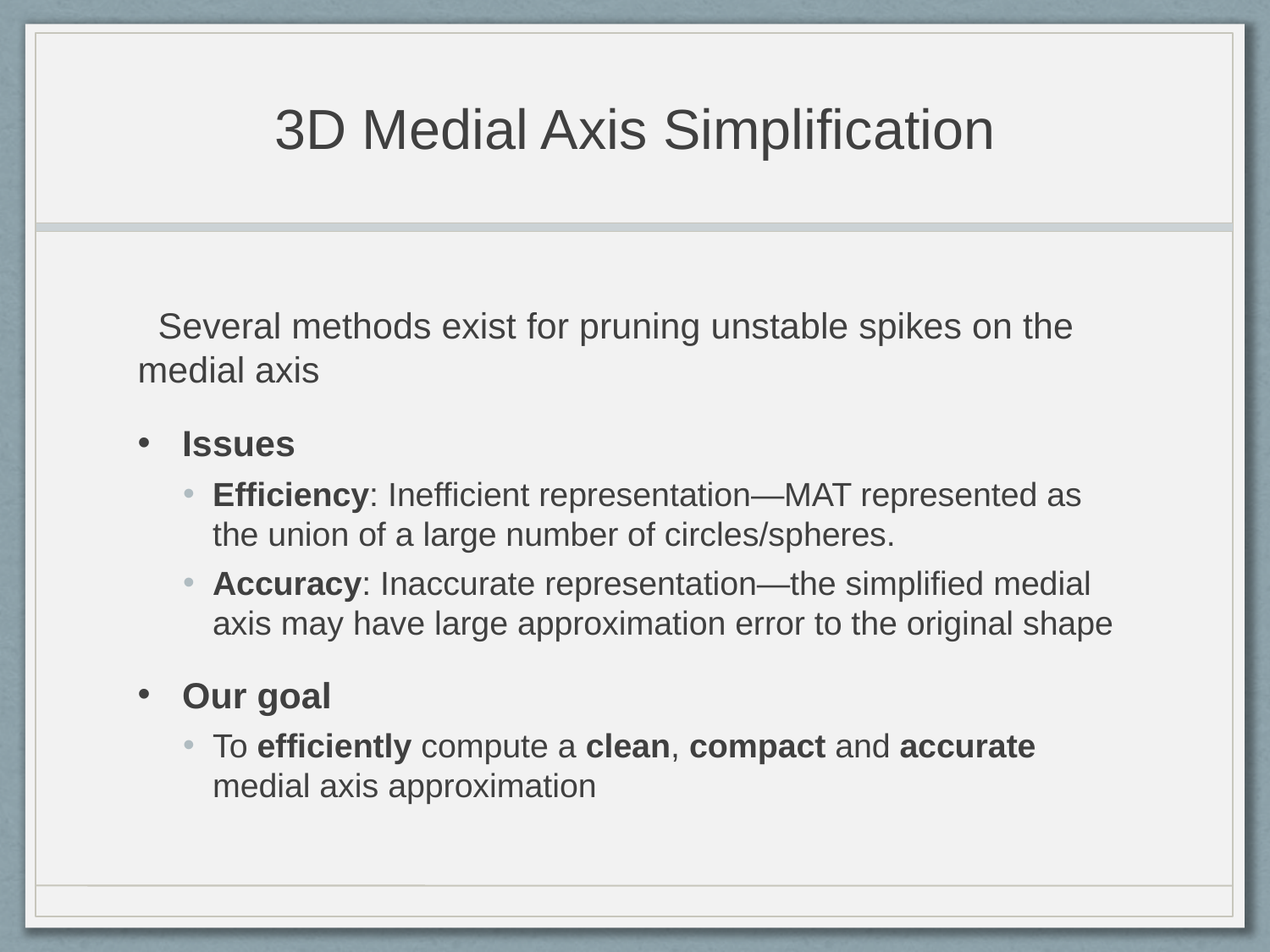

# 3D Medial Axis Simplification
  Several methods exist for pruning unstable spikes on the medial axis
Issues
Efficiency: Inefficient representation—MAT represented as the union of a large number of circles/spheres.
Accuracy: Inaccurate representation—the simplified medial axis may have large approximation error to the original shape
Our goal
To efficiently compute a clean, compact and accurate medial axis approximation